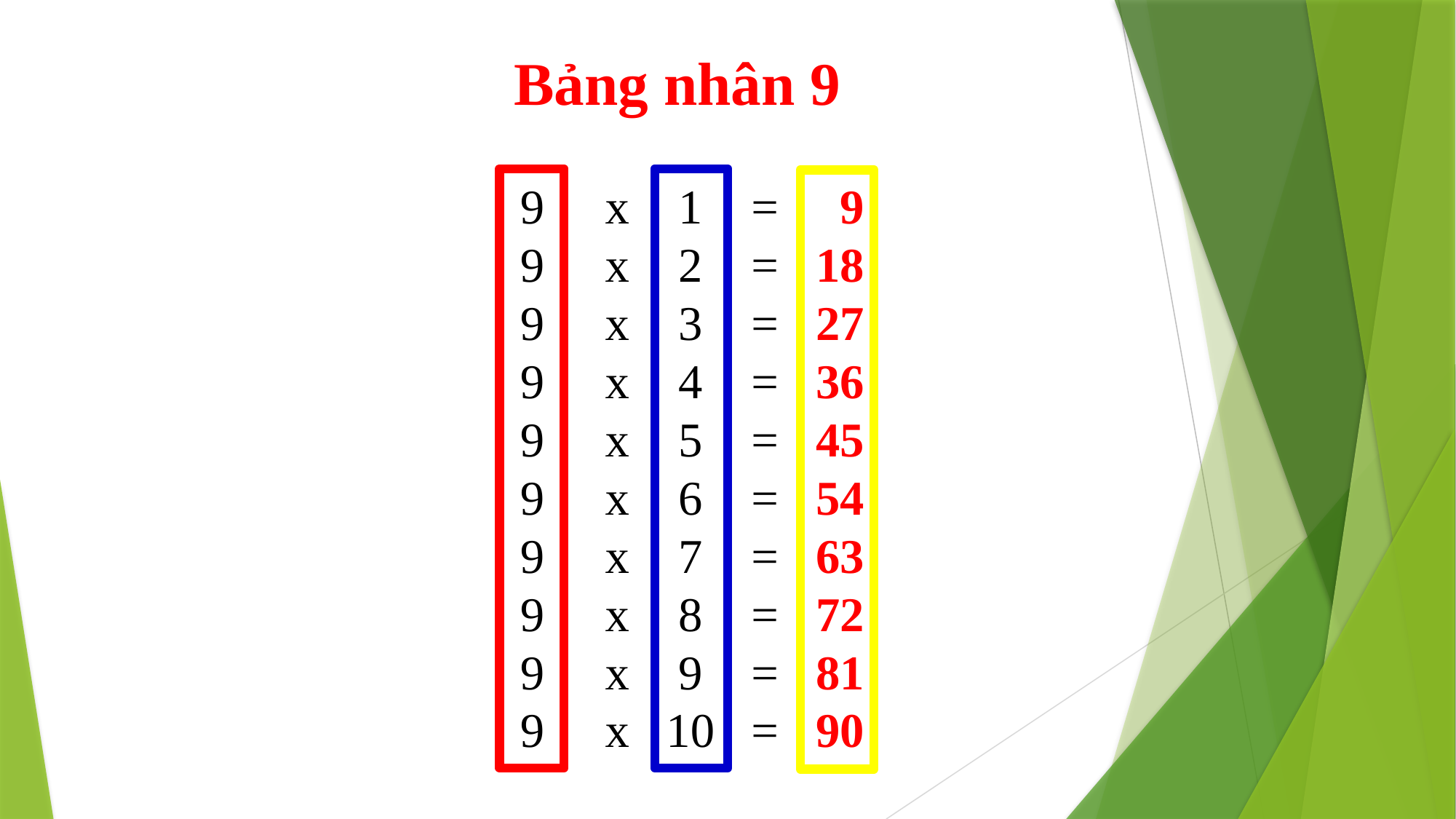

Bảng nhân 9

9     x    1    =     9
9     x    2    =   18
9     x    3    =   27
9     x    4    =   36
9     x    5    =   45
9     x    6    =   54
9     x    7    =   63
9     x    8    =   72
9     x    9    =   81
9     x   10   =   90